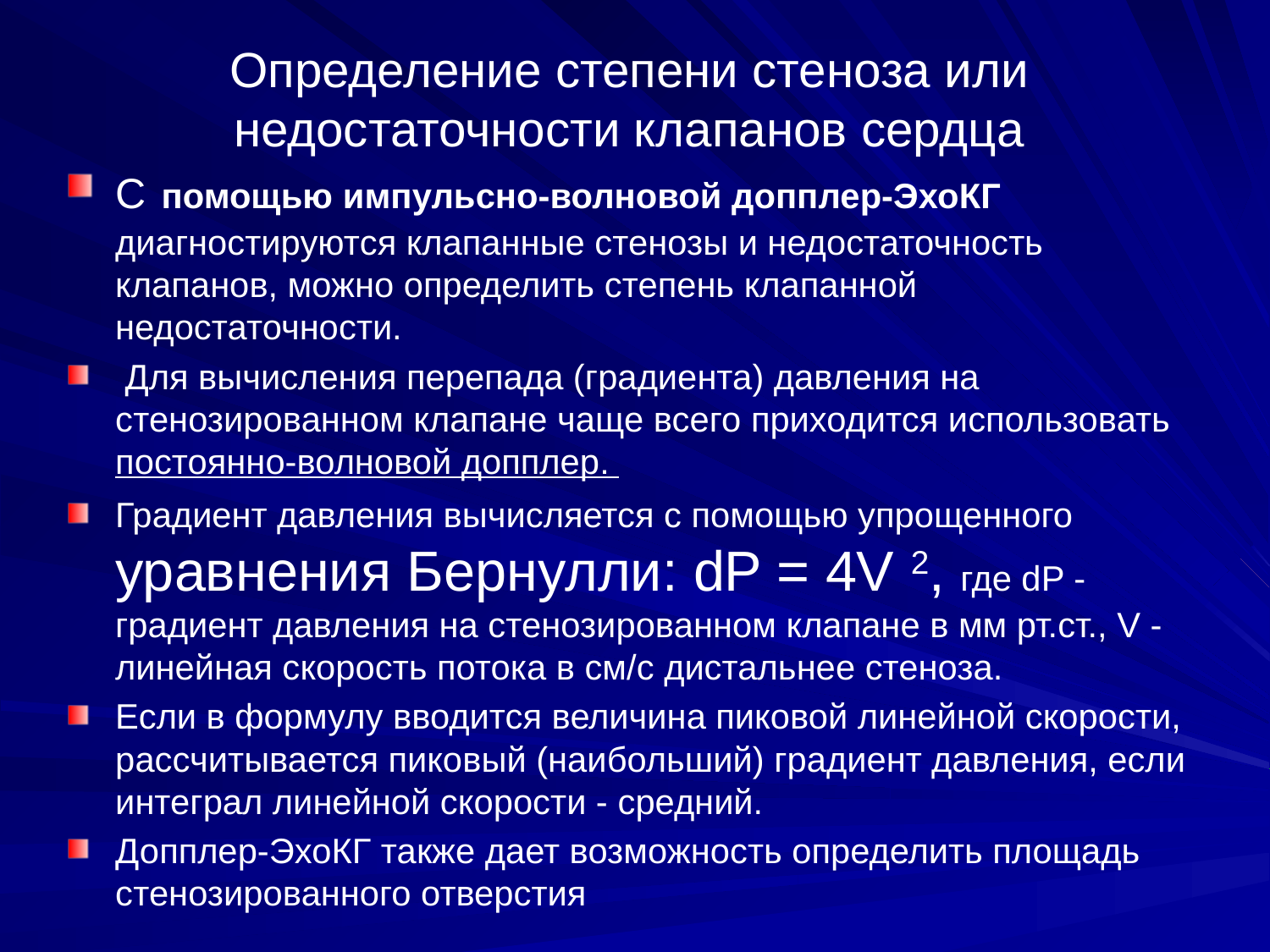

# Определение степени стеноза или недостаточности клапанов сердца
С помощью импульсно-волновой допплер-ЭхоКГ диагностируются клапанные стенозы и недостаточность клапанов, можно определить степень клапанной недостаточности.
 Для вычисления перепада (градиента) давления на стенозированном клапане чаще всего приходится использовать постоянно-волновой допплер.
Градиент давления вычисляется с помощью упрощенного уравнения Бернулли: dP = 4V 2, где dP - градиент давления на стенозированном клапане в мм рт.ст., V - линейная скорость потока в см/с дистальнее стеноза.
Если в формулу вводится величина пиковой линейной скорости, рассчитывается пиковый (наибольший) градиент давления, если интеграл линейной скорости - средний.
Допплер-ЭхоКГ также дает возможность определить площадь стенозированного отверстия